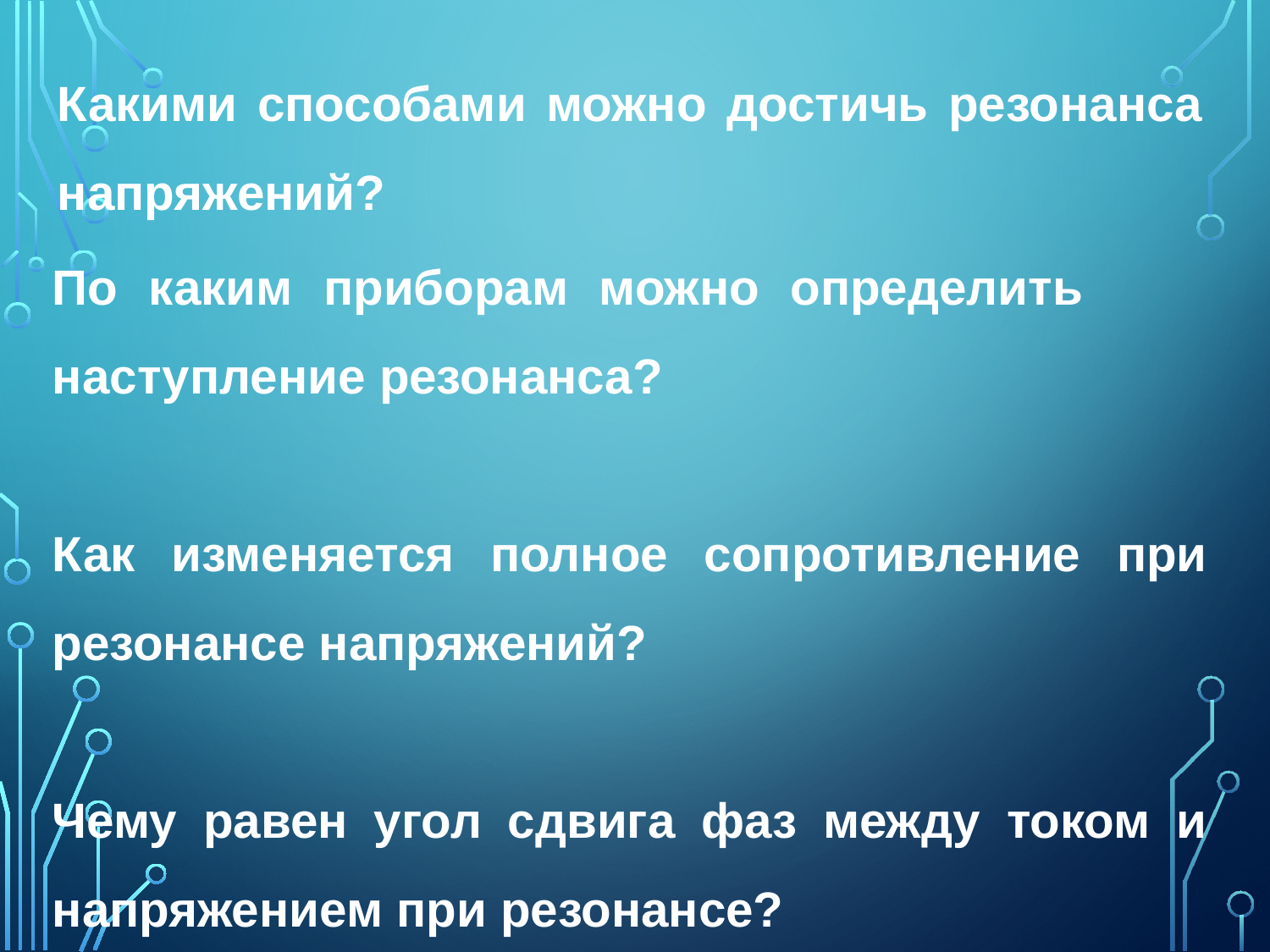

Какими способами можно достичь резонанса напряжений?
По каким приборам можно определить     наступление резонанса?

Как изменяется полное сопротивление при резонансе напряжений?

Чему равен угол сдвига фаз между током и напряжением при резонансе?